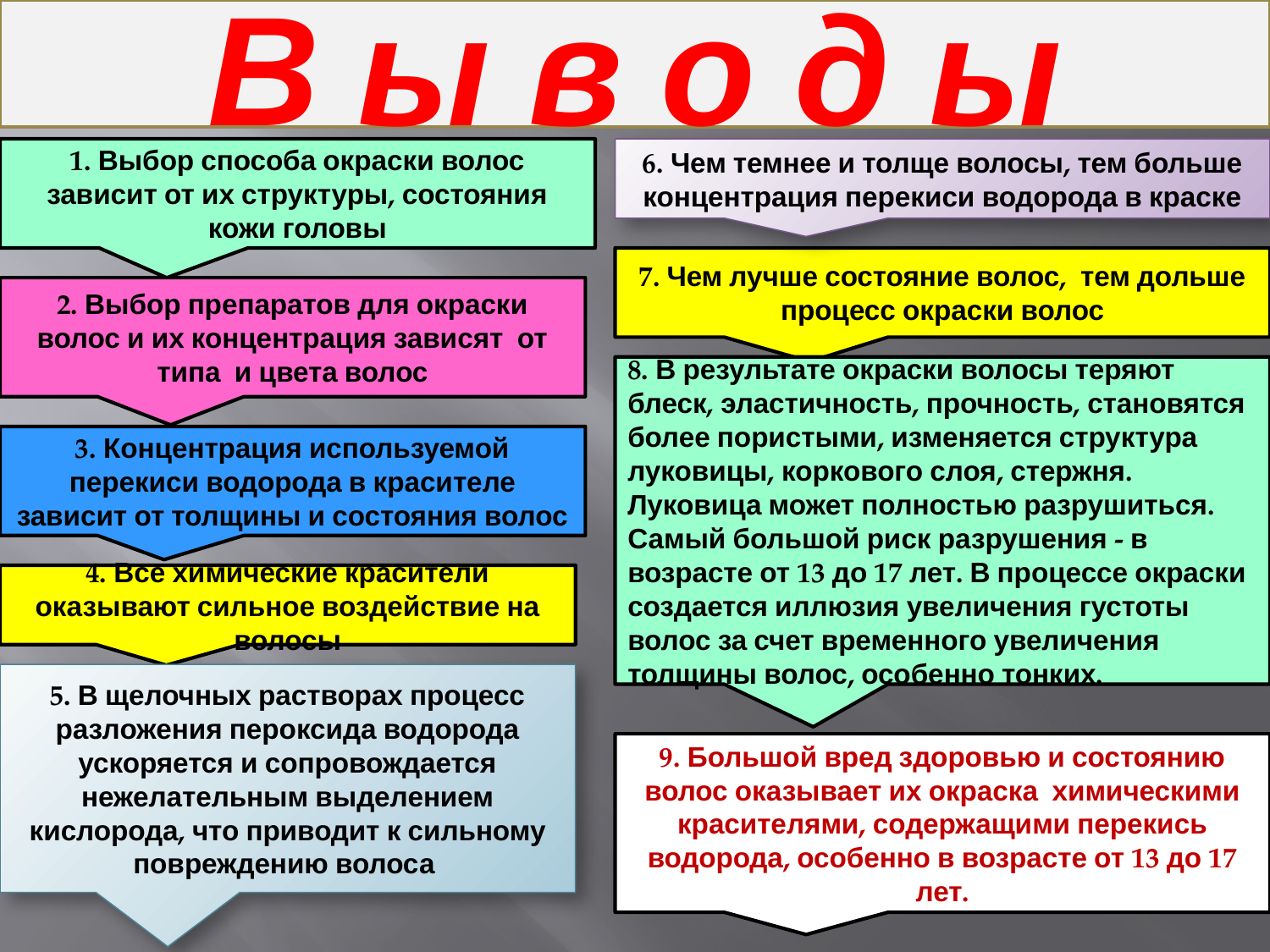

В ы в о д ы
1. Выбор способа окраски волос зависит от их структуры, состояния кожи головы
6. Чем темнее и толще волосы, тем больше концентрация перекиси водорода в краске
7. Чем лучше состояние волос,  тем дольше процесс окраски волос
2. Выбор препаратов для окраски волос и их концентрация зависят  от типа  и цвета волос
8. В результате окраски волосы теряют блеск, эластичность, прочность, становятся более пористыми, изменяется структура луковицы, коркового слоя, стержня.  Луковица может полностью разрушиться. Самый большой риск разрушения - в возрасте от 13 до 17 лет. В процессе окраски создается иллюзия увеличения густоты волос за счет временного увеличения толщины волос, особенно тонких.
3. Концентрация используемой перекиси водорода в красителе зависит от толщины и состояния волос
4. Все химические красители оказывают сильное воздействие на волосы
5. В щелочных растворах процесс разложения пероксида водорода ускоряется и сопровождается нежелательным выделением кислорода, что приводит к сильному повреждению волоса
9. Большой вред здоровью и состоянию волос оказывает их окраска  химическими красителями, содержащими перекись водорода, особенно в возрасте от 13 до 17 лет.